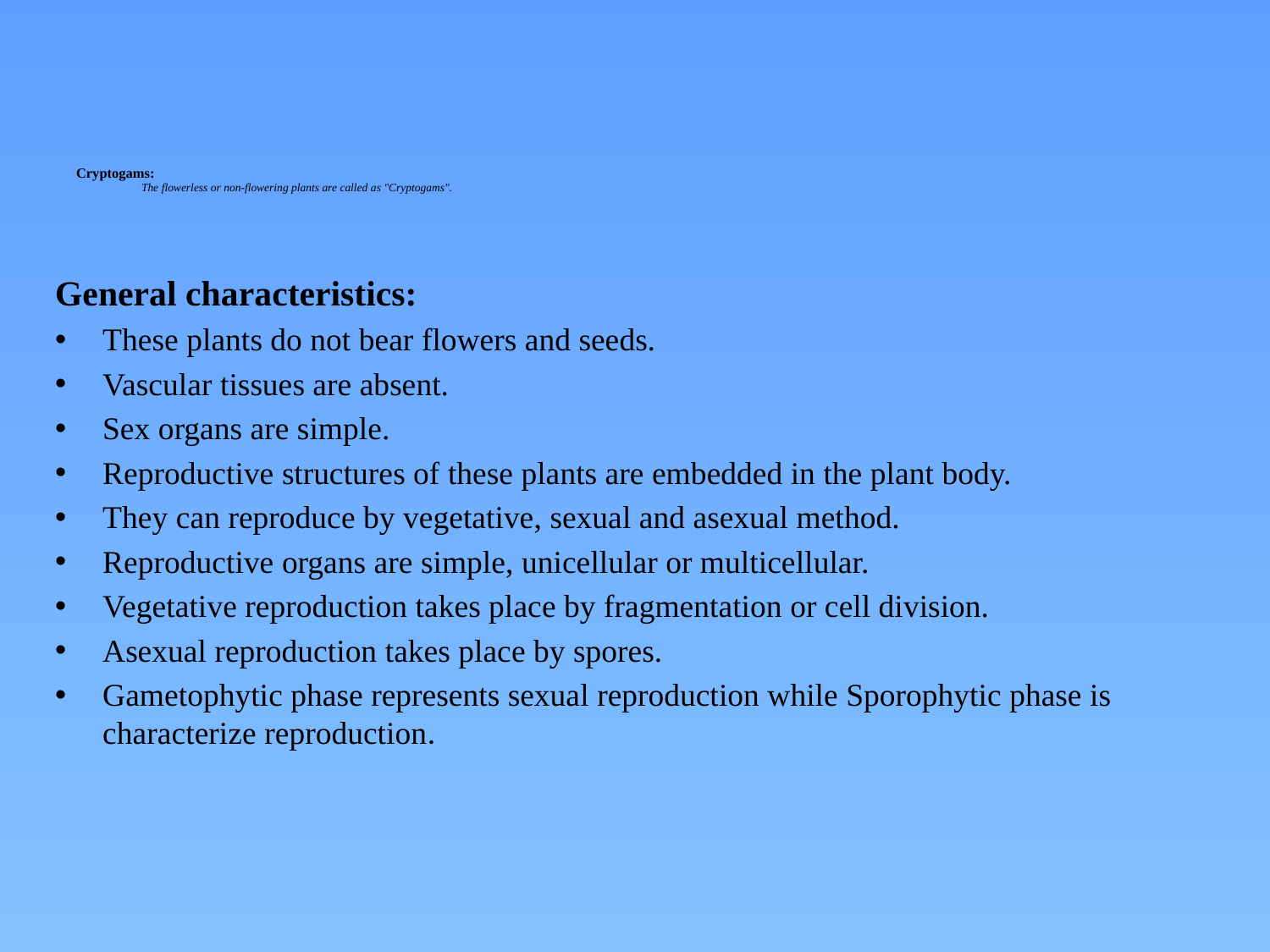

# Cryptogams: The flowerless or non-flowering plants are called as "Cryptogams".
General characteristics:
These plants do not bear flowers and seeds.
Vascular tissues are absent.
Sex organs are simple.
Reproductive structures of these plants are embedded in the plant body.
They can reproduce by vegetative, sexual and asexual method.
Reproductive organs are simple, unicellular or multicellular.
Vegetative reproduction takes place by fragmentation or cell division.
Asexual reproduction takes place by spores.
Gametophytic phase represents sexual reproduction while Sporophytic phase is characterize reproduction.